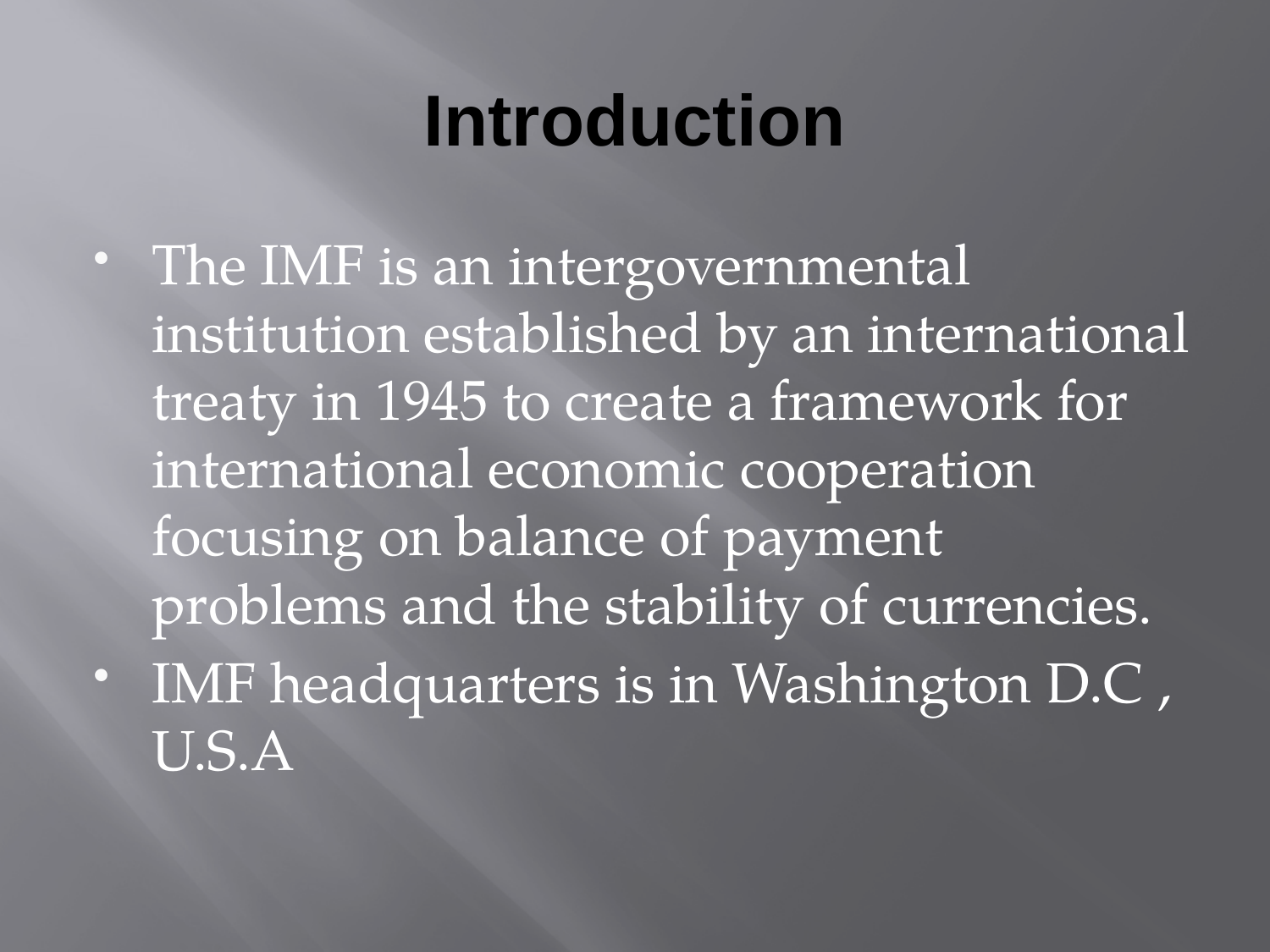

# Introduction
The IMF is an intergovernmental institution established by an international treaty in 1945 to create a framework for international economic cooperation focusing on balance of payment problems and the stability of currencies.
IMF headquarters is in Washington D.C , U.S.A